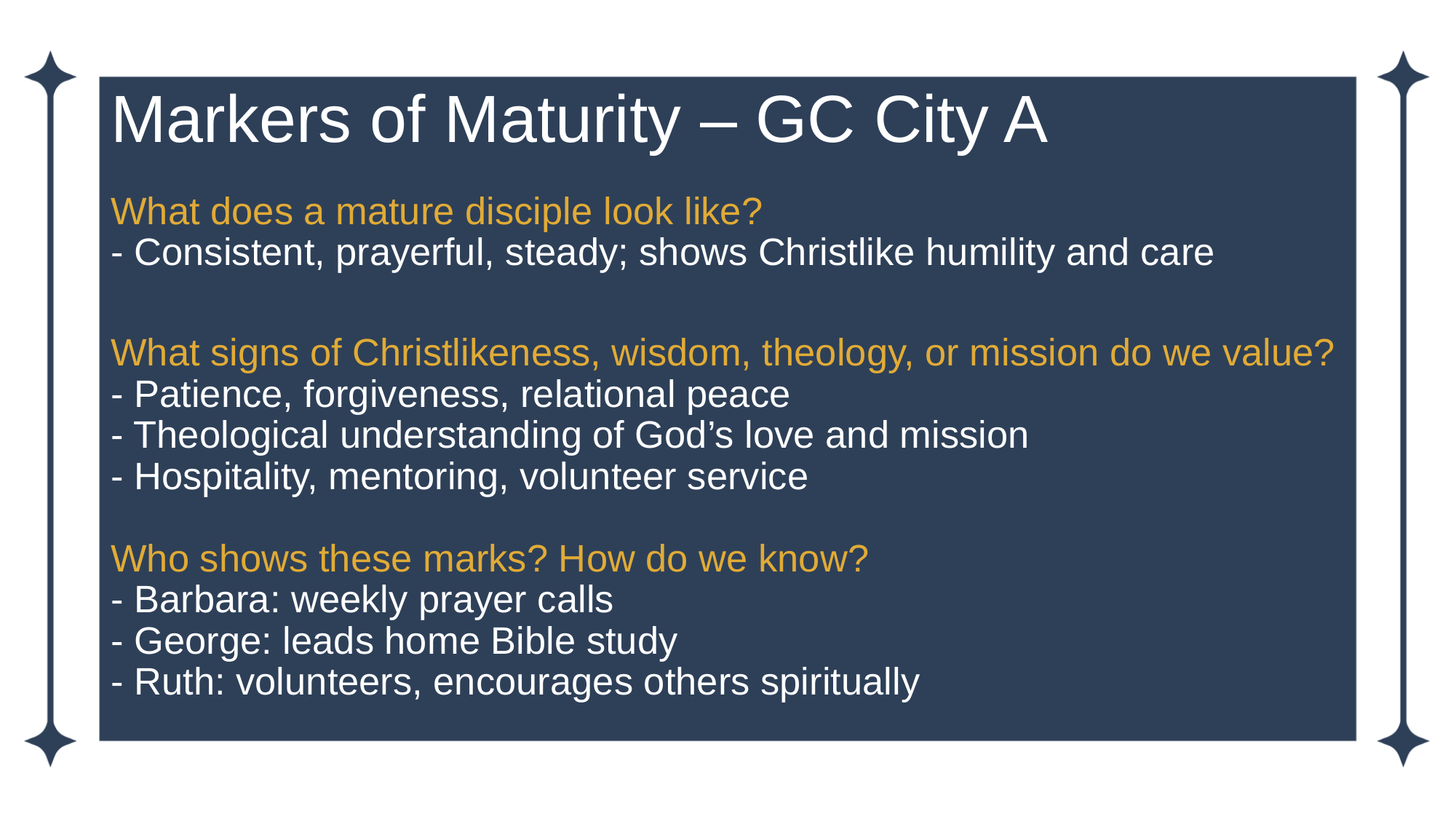

# Markers of Maturity – GC City A
What does a mature disciple look like?
- Consistent, prayerful, steady; shows Christlike humility and care
What signs of Christlikeness, wisdom, theology, or mission do we value?
- Patience, forgiveness, relational peace
- Theological understanding of God’s love and mission
- Hospitality, mentoring, volunteer service
Who shows these marks? How do we know?
- Barbara: weekly prayer calls
- George: leads home Bible study
- Ruth: volunteers, encourages others spiritually